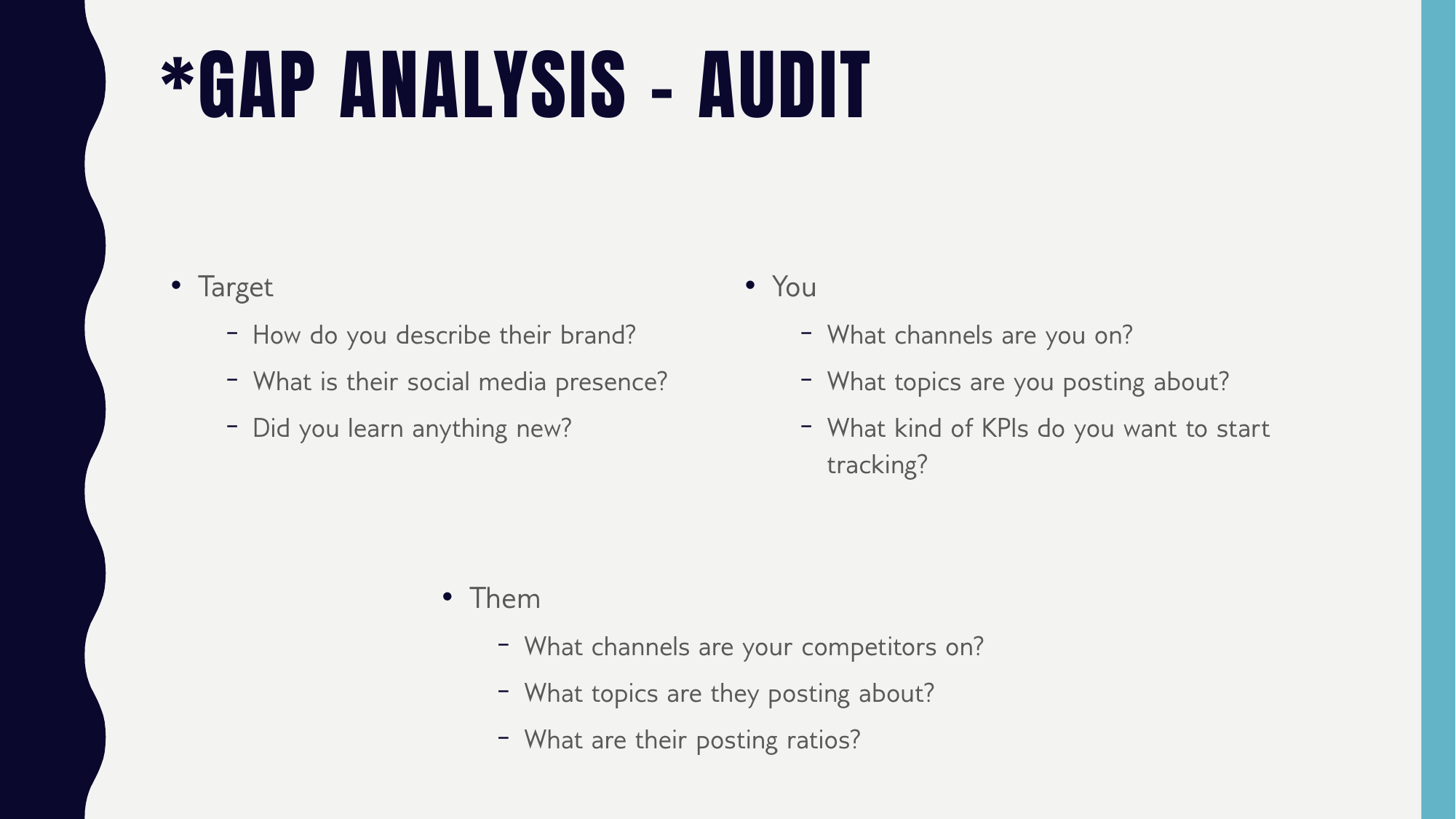

# *Gap Analysis – audit
Target
How do you describe their brand?
What is their social media presence?
Did you learn anything new?

You
What channels are you on?
What topics are you posting about?
What kind of KPIs do you want to start tracking?
Them
What channels are your competitors on?
What topics are they posting about?
What are their posting ratios?